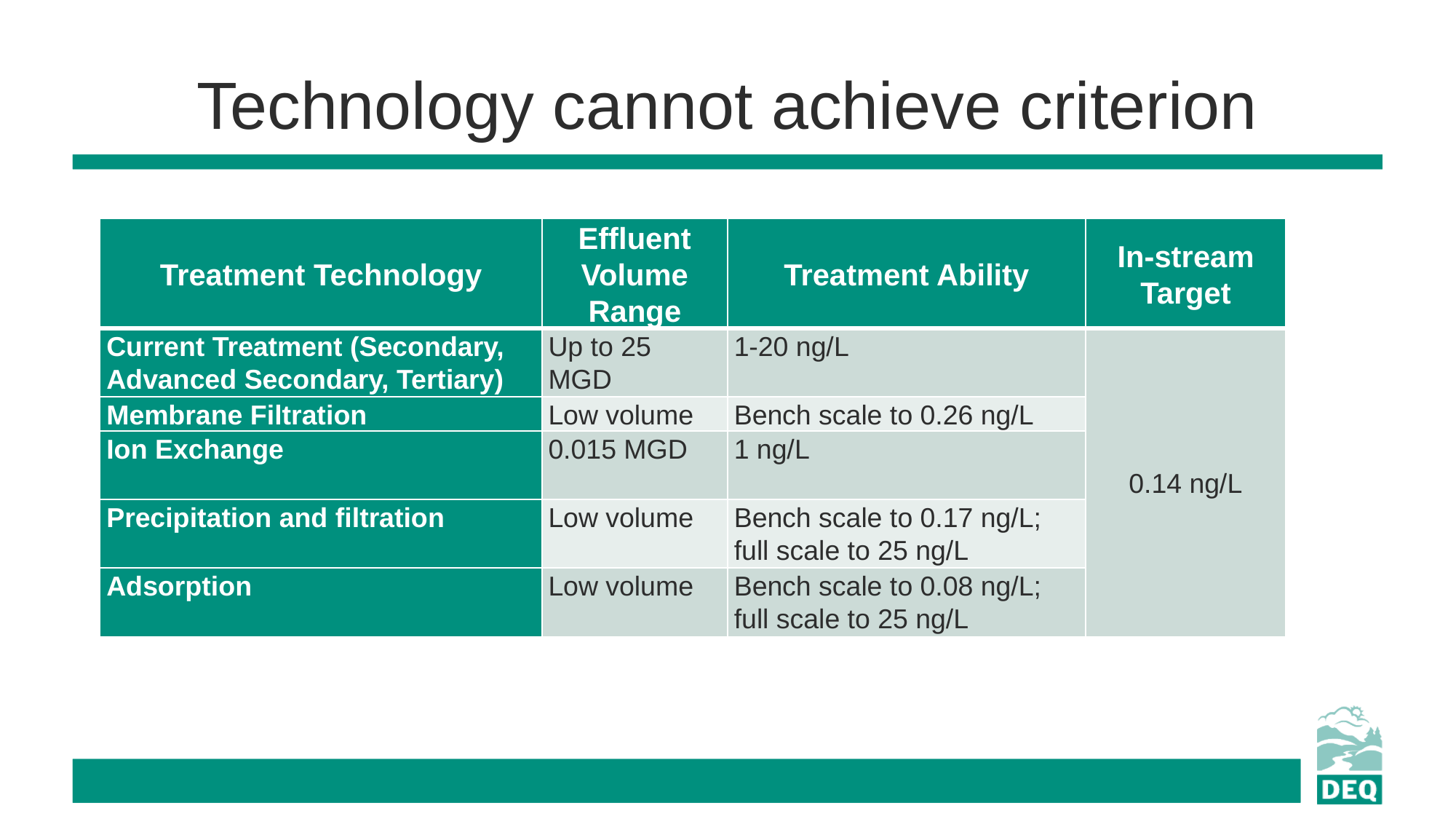

# Technology cannot achieve criterion
| Treatment Technology | Effluent Volume Range | Treatment Ability | In-stream Target |
| --- | --- | --- | --- |
| Current Treatment (Secondary, Advanced Secondary, Tertiary) | Up to 25 MGD | 1-20 ng/L | 0.14 ng/L |
| Membrane Filtration | Low volume | Bench scale to 0.26 ng/L |  |
| Ion Exchange | 0.015 MGD | 1 ng/L |  |
| Precipitation and filtration | Low volume | Bench scale to 0.17 ng/L; full scale to 25 ng/L |  |
| Adsorption | Low volume | Bench scale to 0.08 ng/L; full scale to 25 ng/L |  |